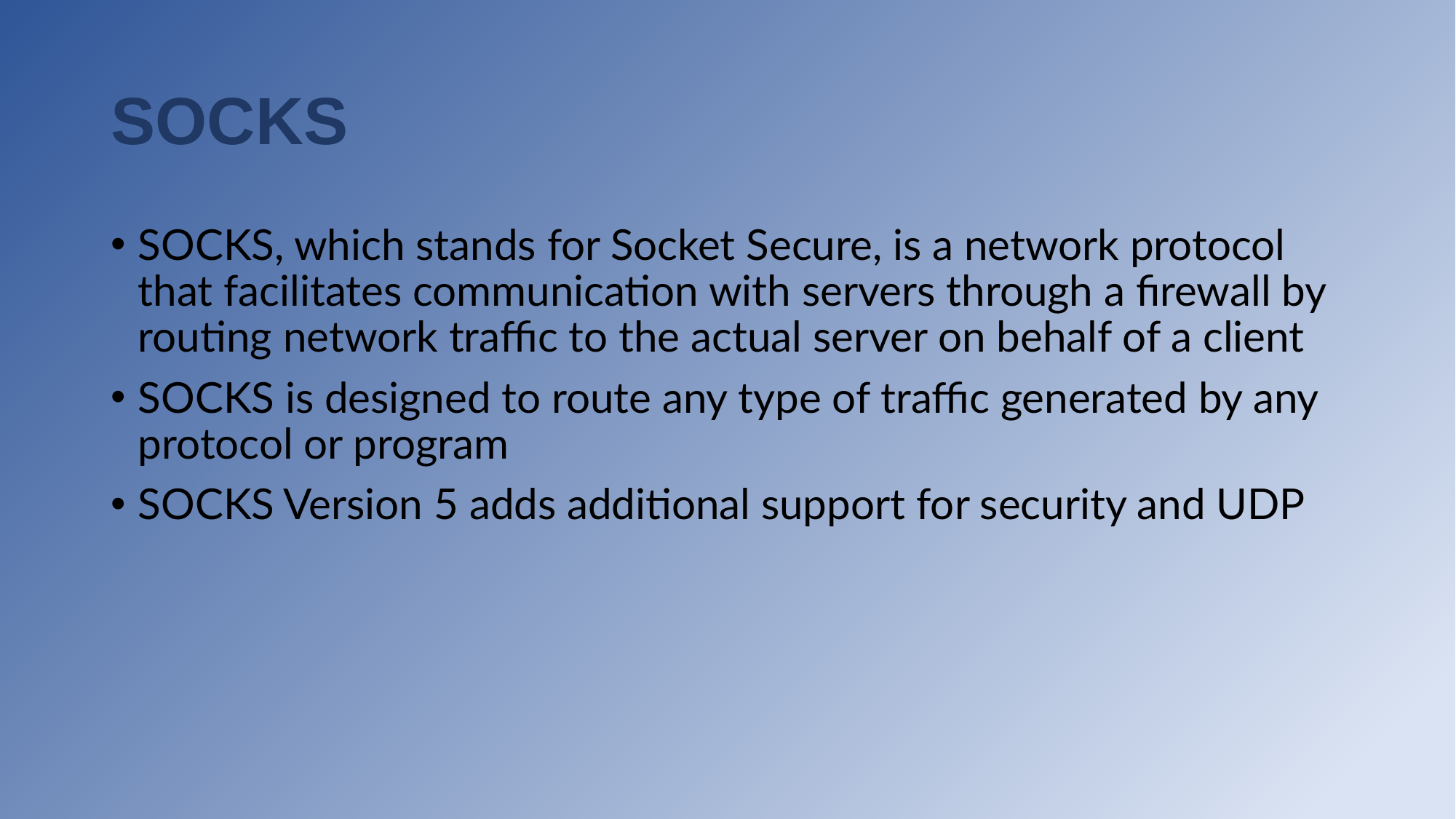

# SOCKS
SOCKS, which stands for Socket Secure, is a network protocol that facilitates communication with servers through a firewall by routing network traffic to the actual server on behalf of a client
SOCKS is designed to route any type of traffic generated by any protocol or program
SOCKS Version 5 adds additional support for security and UDP